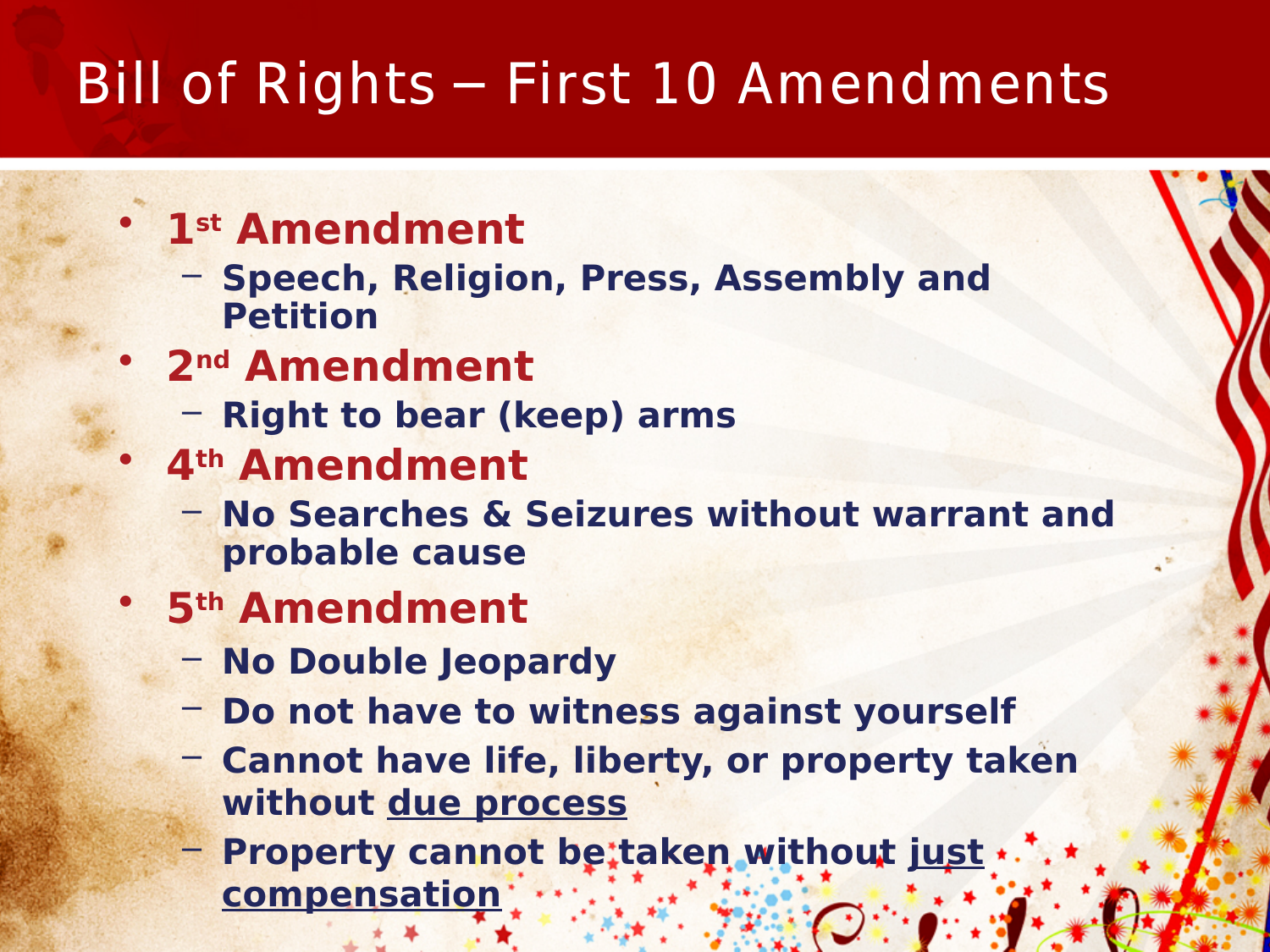

# Bill of Rights – First 10 Amendments
1st Amendment
Speech, Religion, Press, Assembly and Petition
2nd Amendment
Right to bear (keep) arms
4th Amendment
No Searches & Seizures without warrant and probable cause
5th Amendment
No Double Jeopardy
Do not have to witness against yourself
Cannot have life, liberty, or property taken without due process
Property cannot be taken without just compensation